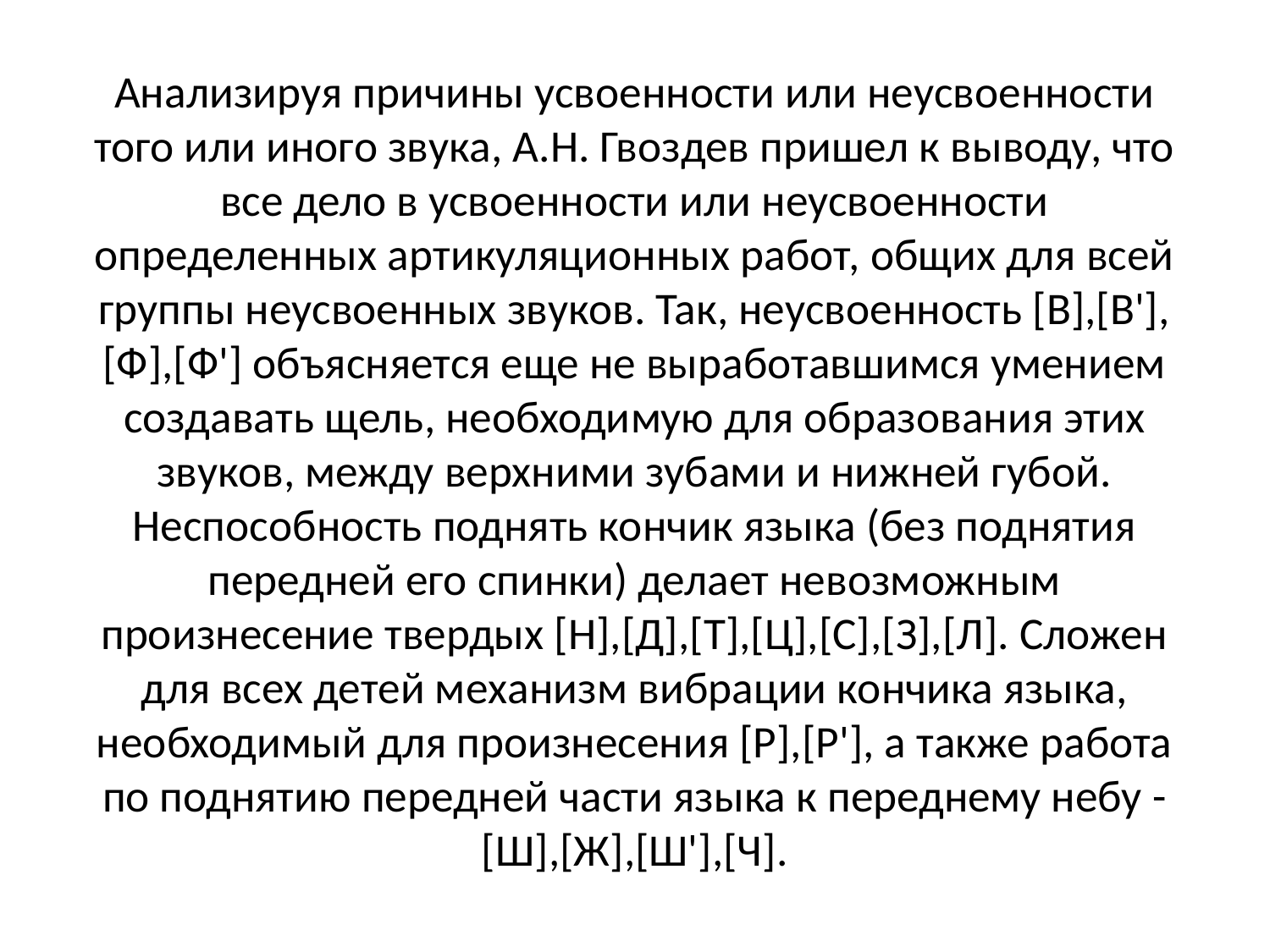

Анализируя причины усвоенности или неусвоенности того или иного звука, А.Н. Гвоздев пришел к выводу, что все дело в усвоенности или неусвоенности определенных артикуляционных работ, общих для всей группы неусвоенных звуков. Так, неусвоенность [В],[В'], [Ф],[Ф'] объясняется еще не выработавшимся умением создавать щель, необходимую для образования этих звуков, между верхними зубами и нижней губой. Неспособность поднять кончик языка (без поднятия передней его спинки) делает невозможным произнесение твердых [Н],[Д],[Т],[Ц],[С],[З],[Л]. Сложен для всех детей механизм вибрации кончика языка, необходимый для произнесения [Р],[Р'], а также работа по поднятию передней части языка к переднему небу - [Ш],[Ж],[Ш'],[Ч].